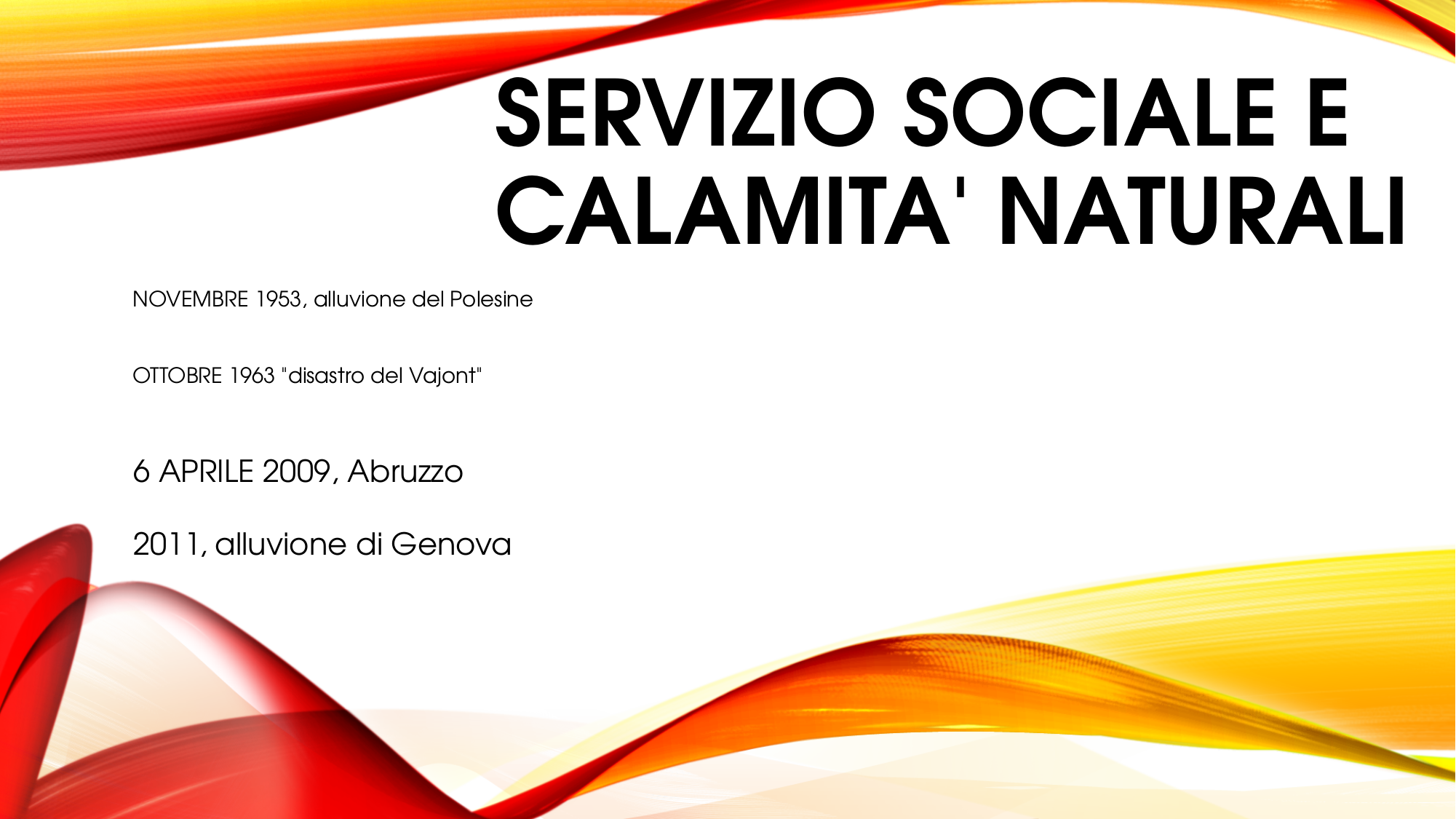

# SERVIZIO SOCIALE E CALAMITA' NATURALI
NOVEMBRE 1953, alluvione del Polesine

OTTOBRE 1963 "disastro del Vajont"

6 APRILE 2009, Abruzzo

2011, alluvione di Genova